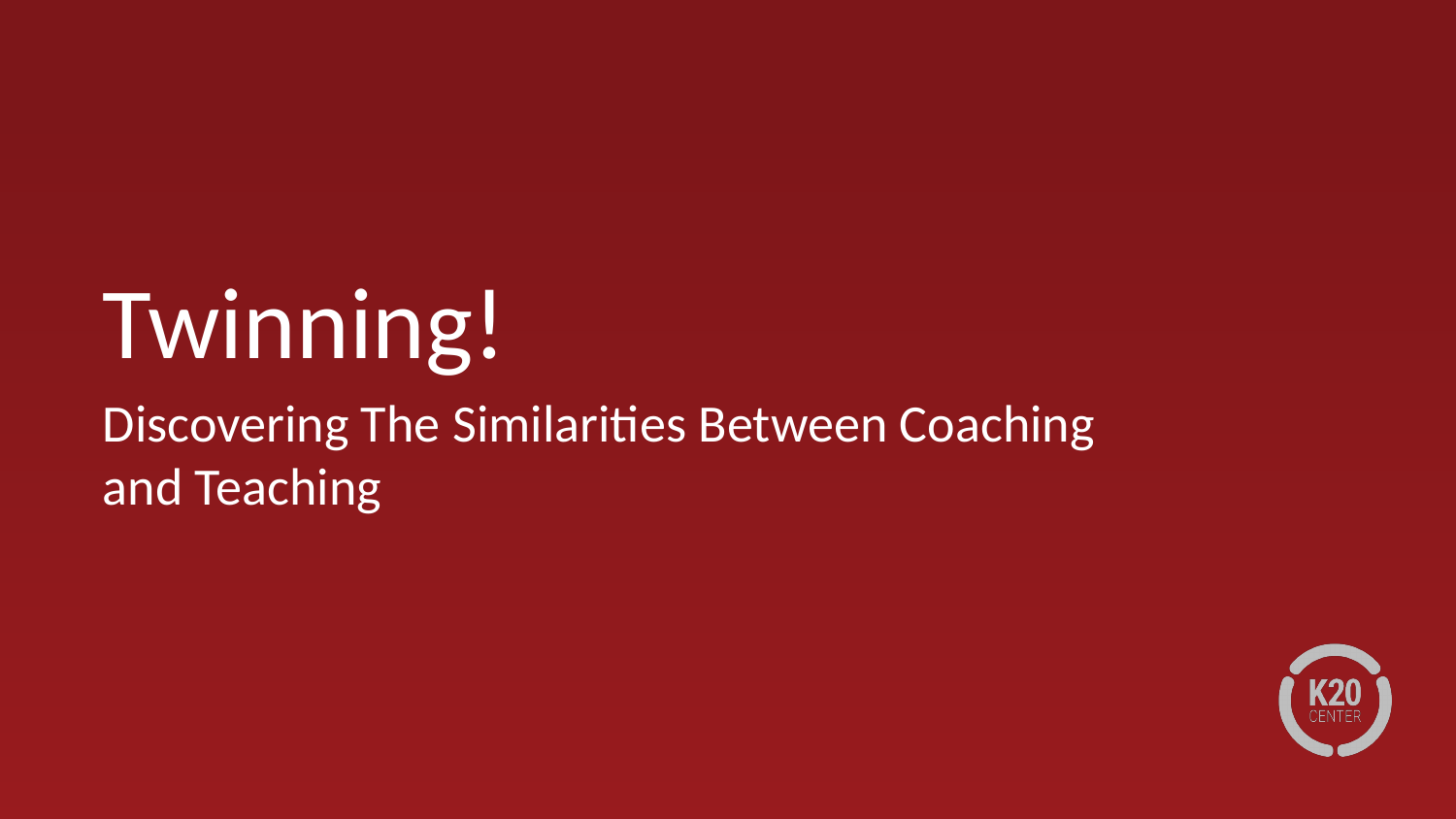

# Twinning!
Discovering The Similarities Between Coaching
and Teaching